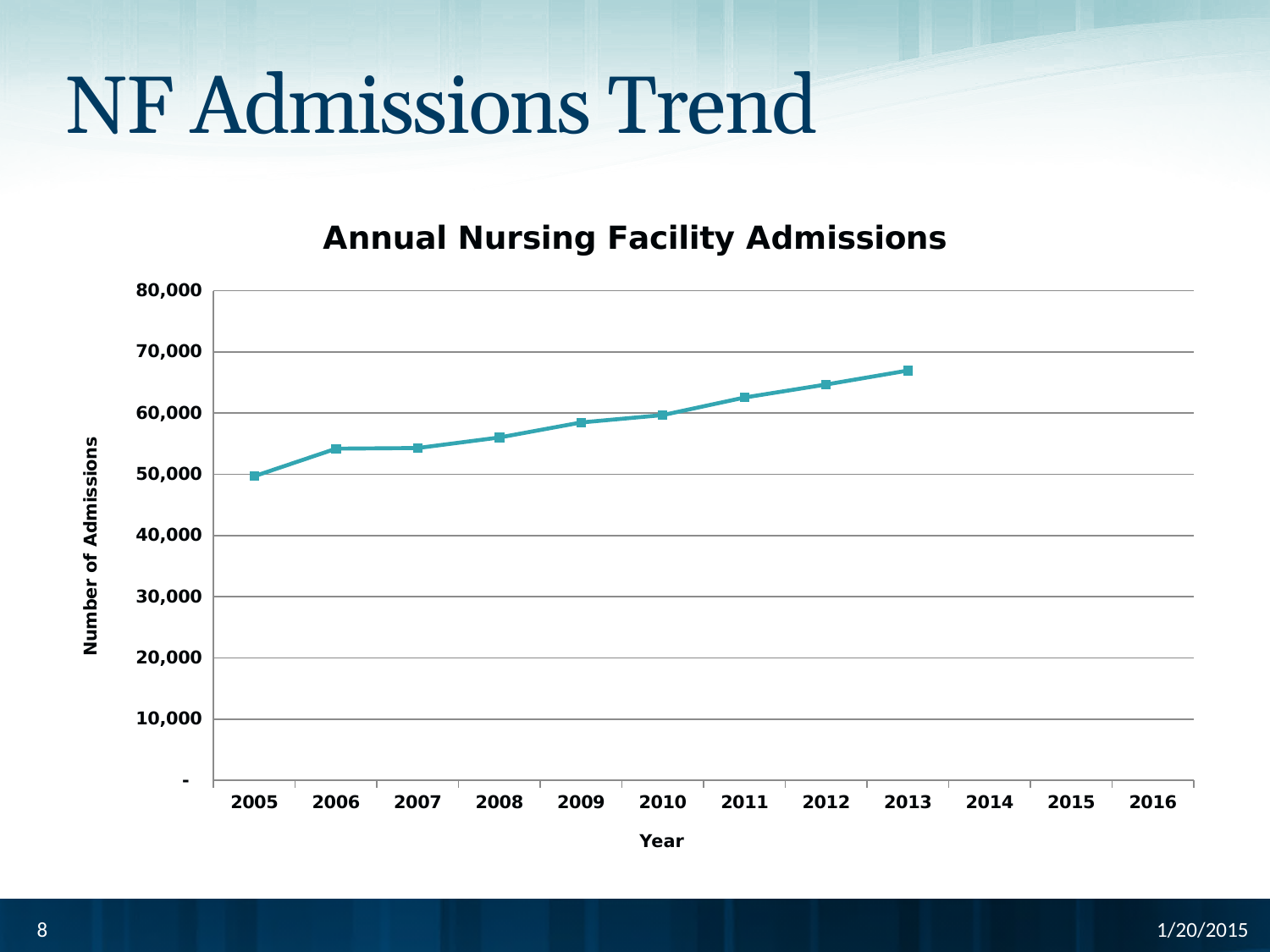

# NF Admissions Trend

### Chart: Annual Nursing Facility Admissions

| Category |  |
|---|---|
| 2005 | 49688.0 |
| 2006 | 54183.0 |
| 2007 | 54294.0 |
| 2008 | 56019.0 |
| 2009 | 58466.0 |
| 2010 | 59673.0 |
| 2011 | 62541.0 |
| 2012 | 64673.0 |
| 2013 | 66946.0 |
| 2014 | None |
| 2015 | None |
| 2016 | None |